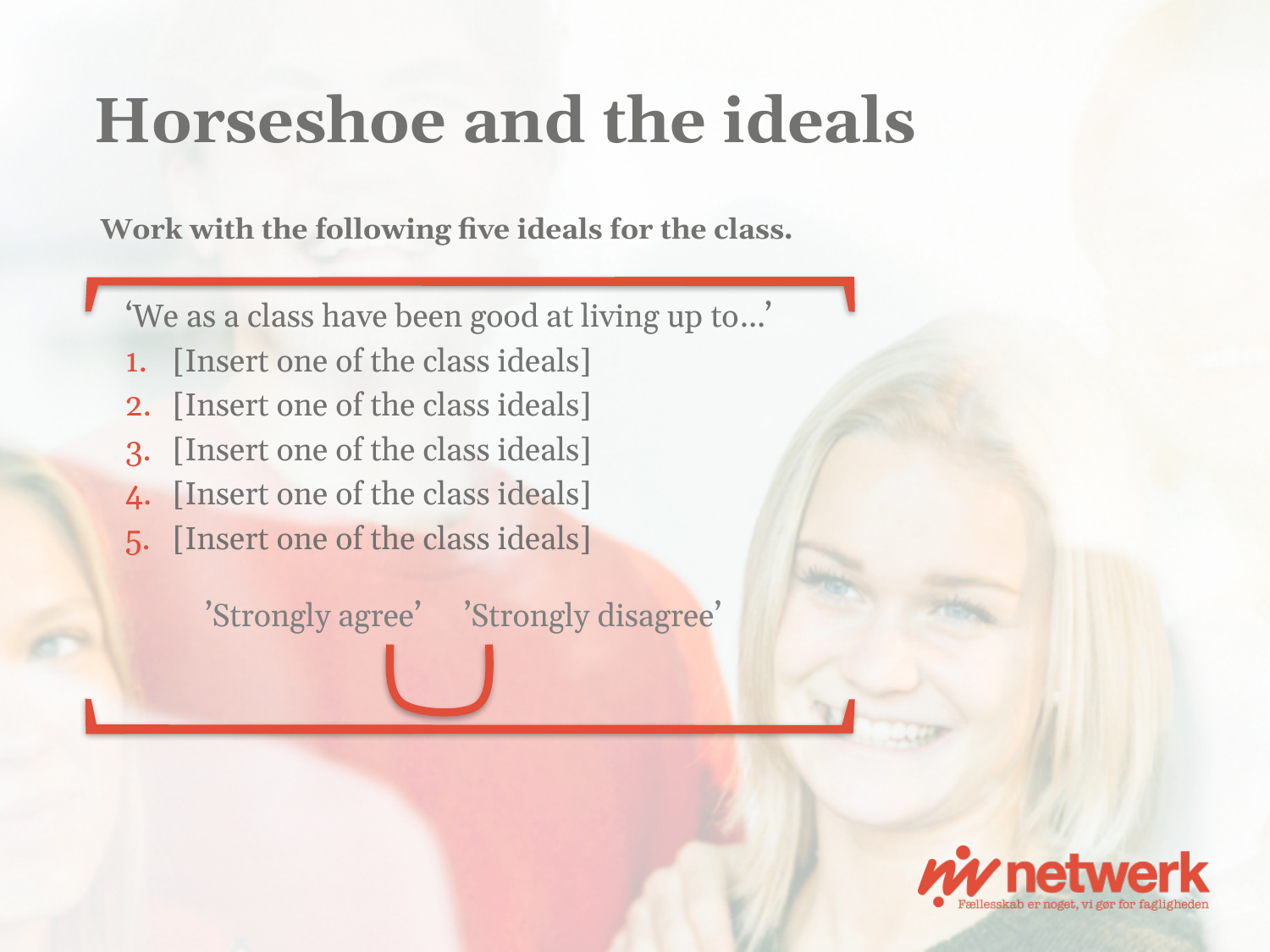

# Horseshoe and the ideals
Work with the following five ideals for the class.

‘We as a class have been good at living up to…’
[Insert one of the class ideals]
[Insert one of the class ideals]
[Insert one of the class ideals]
[Insert one of the class ideals]
[Insert one of the class ideals]

’Strongly disagree’
’Strongly agree’